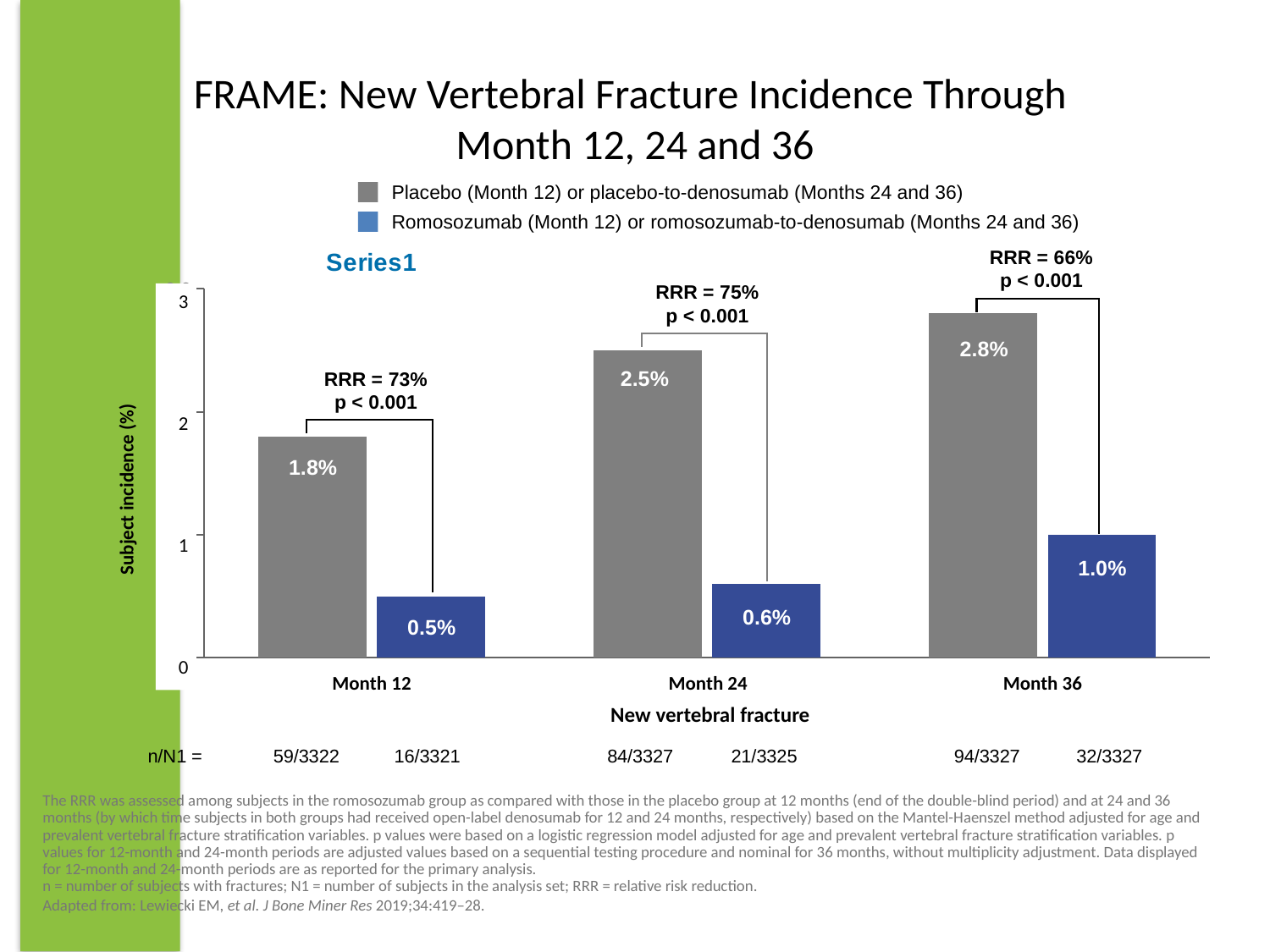

# FRAME: New Vertebral Fracture Incidence Through Month 12, 24 and 36
Placebo (Month 12) or placebo-to-denosumab (Months 24 and 36)

Romosozumab (Month 12) or romosozumab-to-denosumab (Months 24 and 36)

### Chart

| Category | Placebo (N = 3591) | Romosozumab (N = 3589)2 |
|---|---|---|
|  | 0.018 | 0.005 |
|  | 0.025 | 0.006 |
|  | 0.028 | 0.01 |
RRR = 66%
p < 0.001
RRR = 75%
p < 0.001
3
2
1
0

2.8%
RRR = 73%
p < 0.001
2.5%
1.8%
Subject incidence (%)
1.0%
0.6%
0.5%
Month 12
Month 24
Month 36
New vertebral fracture
n/N1 =
59/3322
16/3321
84/3327
21/3325
94/3327
32/3327
The RRR was assessed among subjects in the romosozumab group as compared with those in the placebo group at 12 months (end of the double-blind period) and at 24 and 36 months (by which time subjects in both groups had received open-label denosumab for 12 and 24 months, respectively) based on the Mantel-Haenszel method adjusted for age and prevalent vertebral fracture stratification variables. p values were based on a logistic regression model adjusted for age and prevalent vertebral fracture stratification variables. p values for 12-month and 24-month periods are adjusted values based on a sequential testing procedure and nominal for 36 months, without multiplicity adjustment. Data displayed for 12-month and 24-month periods are as reported for the primary analysis.
n = number of subjects with fractures; N1 = number of subjects in the analysis set; RRR = relative risk reduction.
Adapted from: Lewiecki EM, et al. J Bone Miner Res 2019;34:419–28.